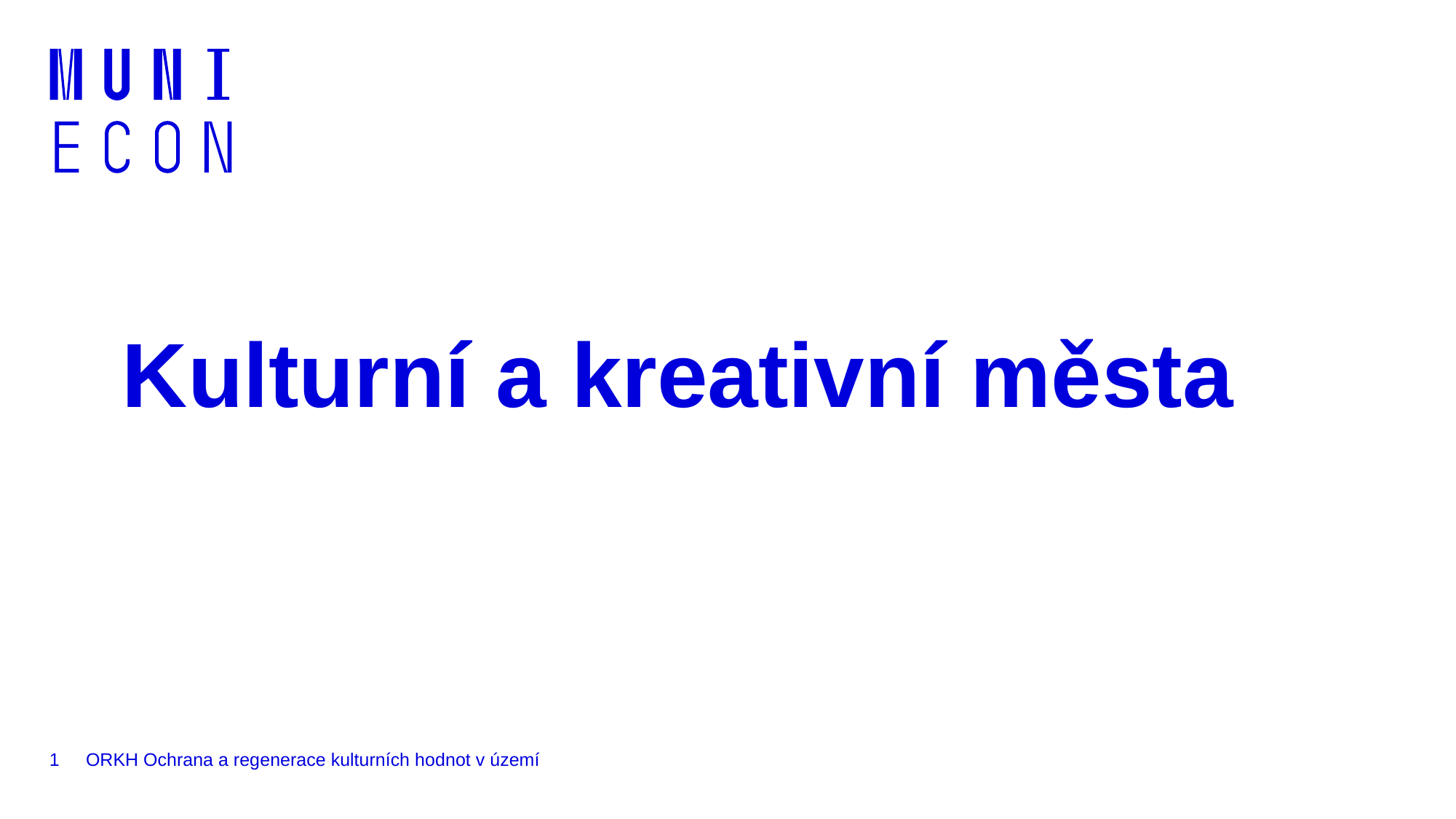

# Kulturní a kreativní města

1
ORKH Ochrana a regenerace kulturních hodnot v území